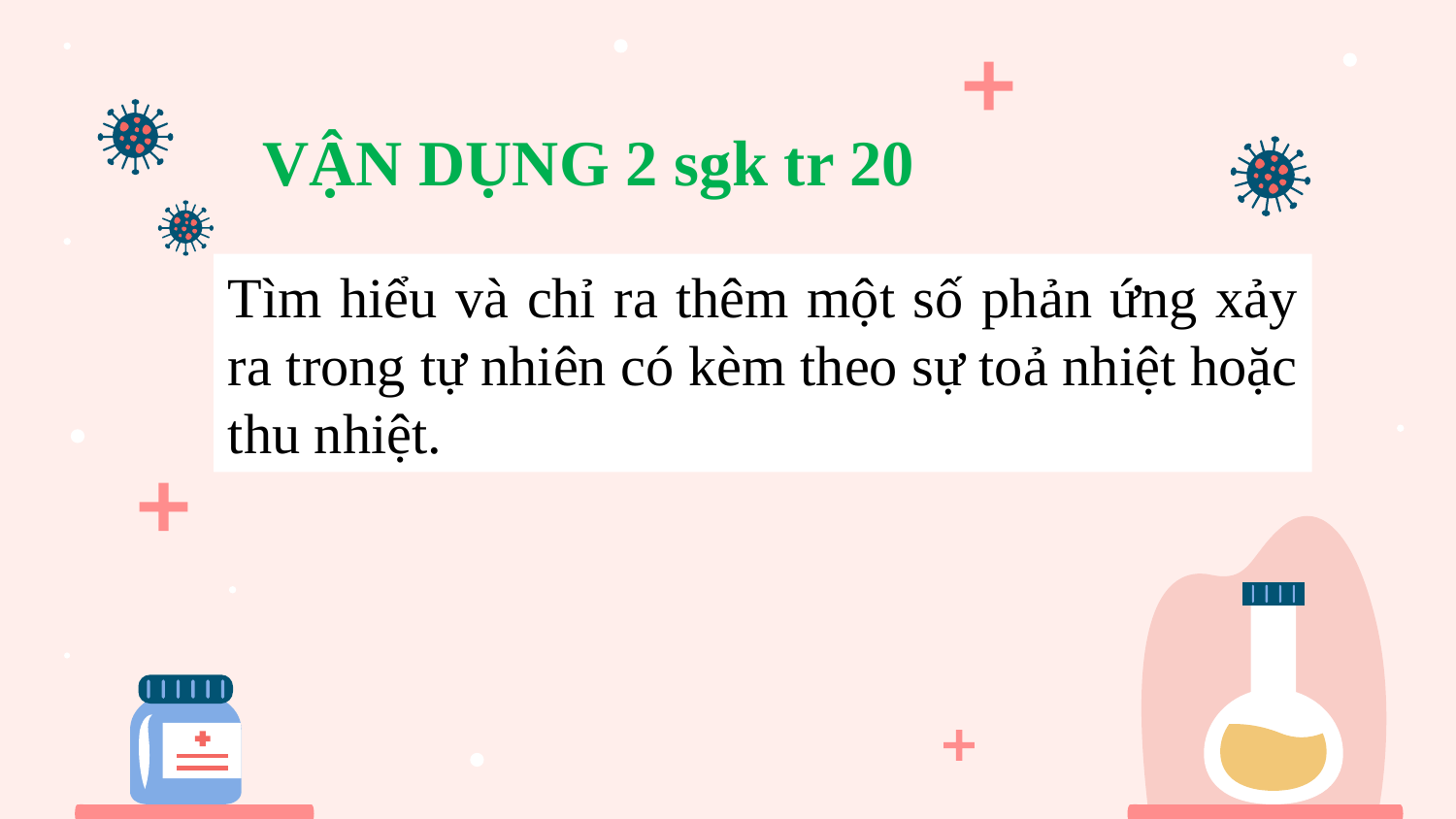

VẬN DỤNG 2 sgk tr 20

Tìm hiểu và chỉ ra thêm một số phản ứng xảy ra trong tự nhiên có kèm theo sự toả nhiệt hoặc thu nhiệt.